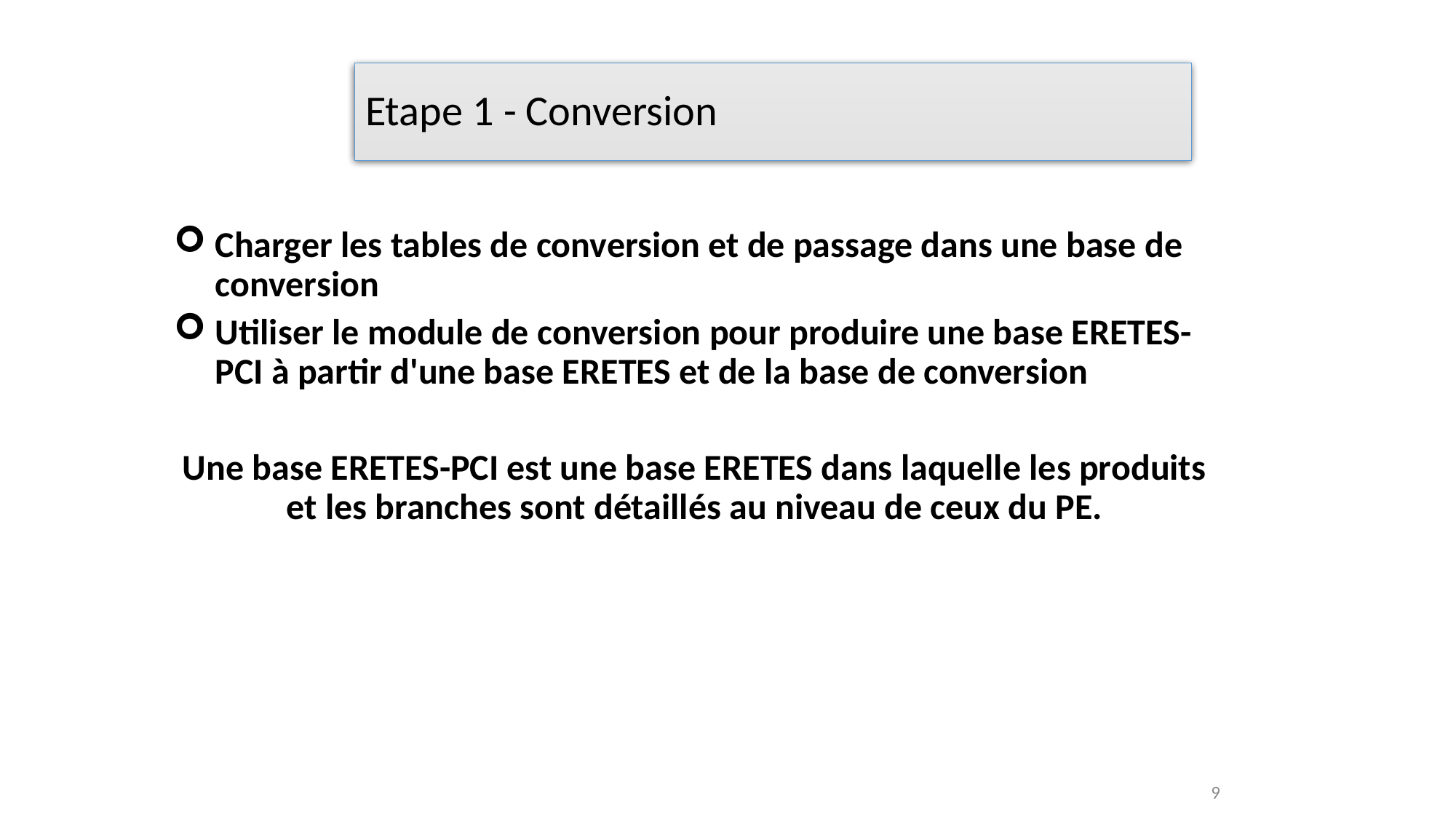

# Etape 1 - Conversion
Charger les tables de conversion et de passage dans une base de conversion
Utiliser le module de conversion pour produire une base ERETES-PCI à partir d'une base ERETES et de la base de conversion

Une base ERETES-PCI est une base ERETES dans laquelle les produits et les branches sont détaillés au niveau de ceux du PE.

9